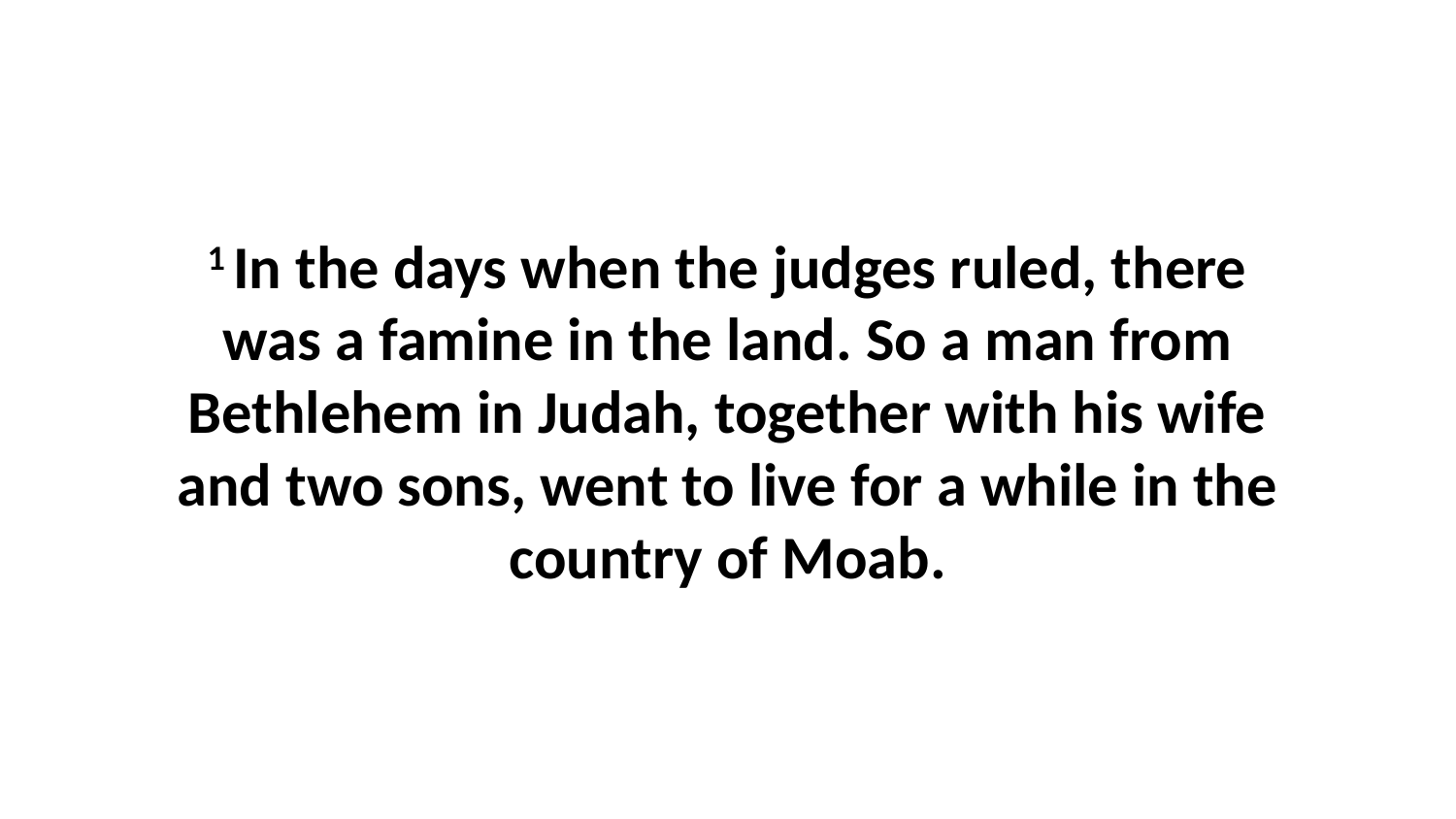

1 In the days when the judges ruled, there was a famine in the land. So a man from Bethlehem in Judah, together with his wife and two sons, went to live for a while in the country of Moab.